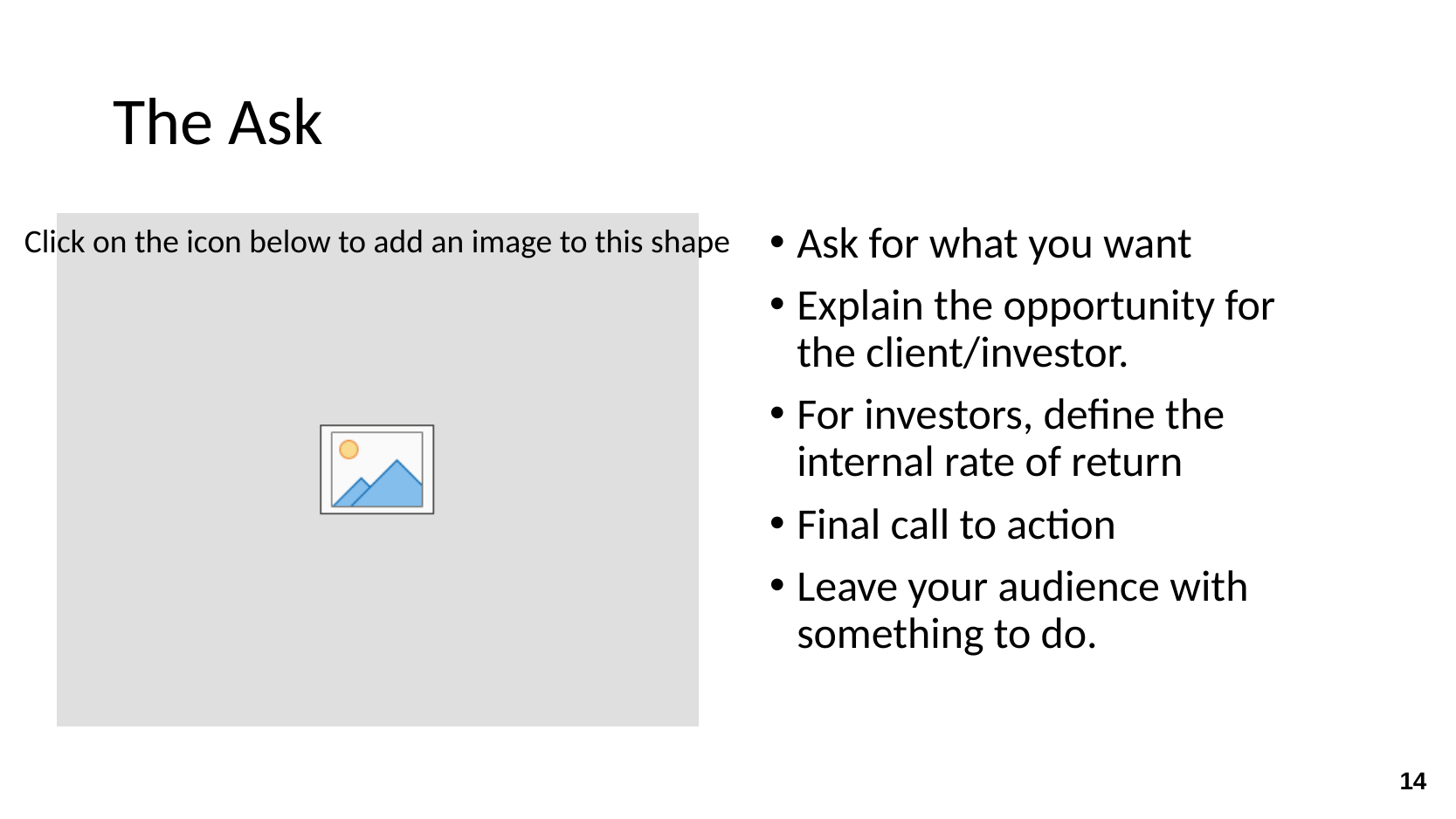

# The Ask

Ask for what you want
Explain the opportunity for
the client/investor.
For investors, define the
internal rate of return
Final call to action
Leave your audience with something to do.